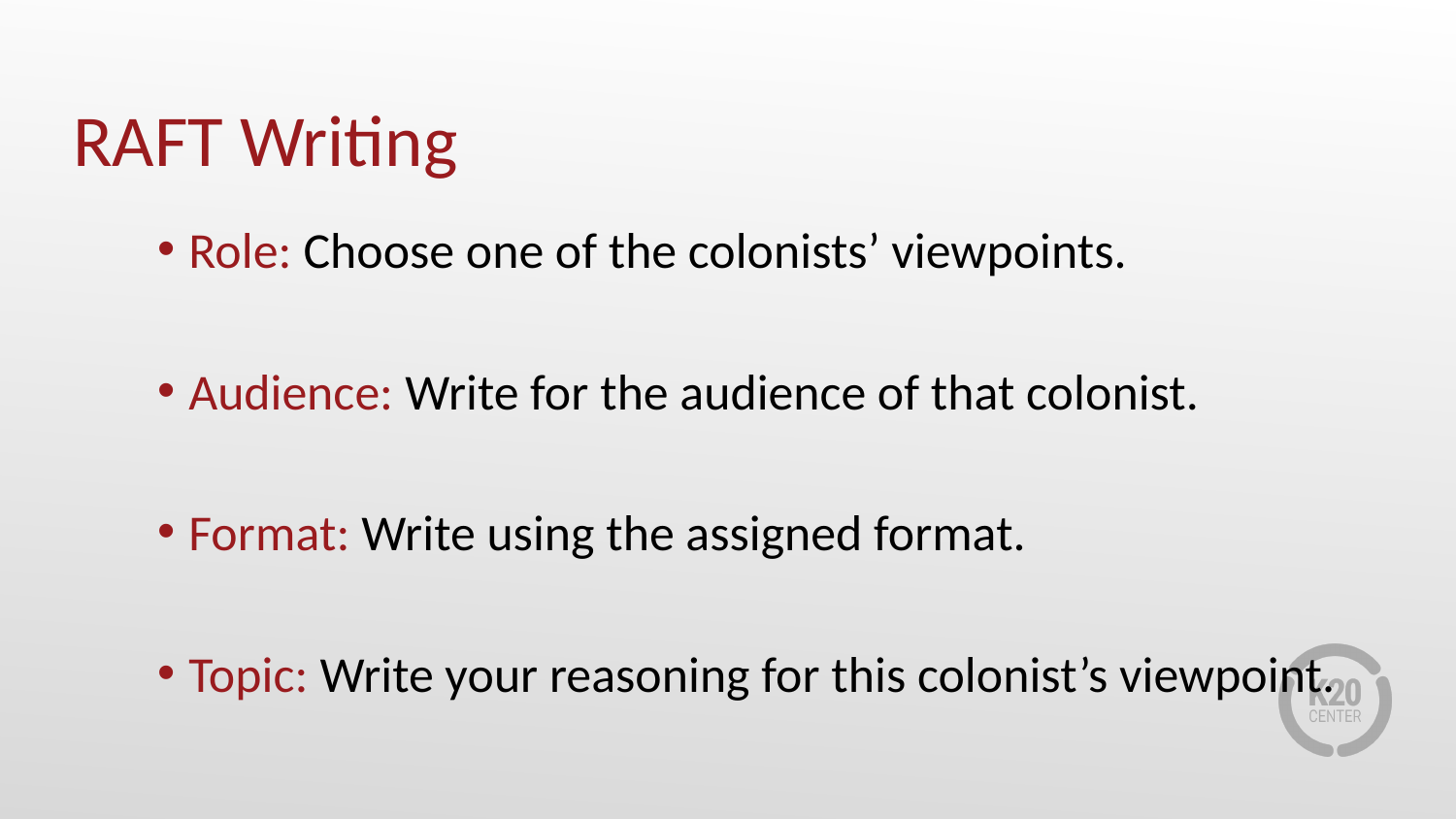

# RAFT Writing
Role: Choose one of the colonists’ viewpoints.

Audience: Write for the audience of that colonist.

Format: Write using the assigned format.

Topic: Write your reasoning for this colonist’s viewpoint.